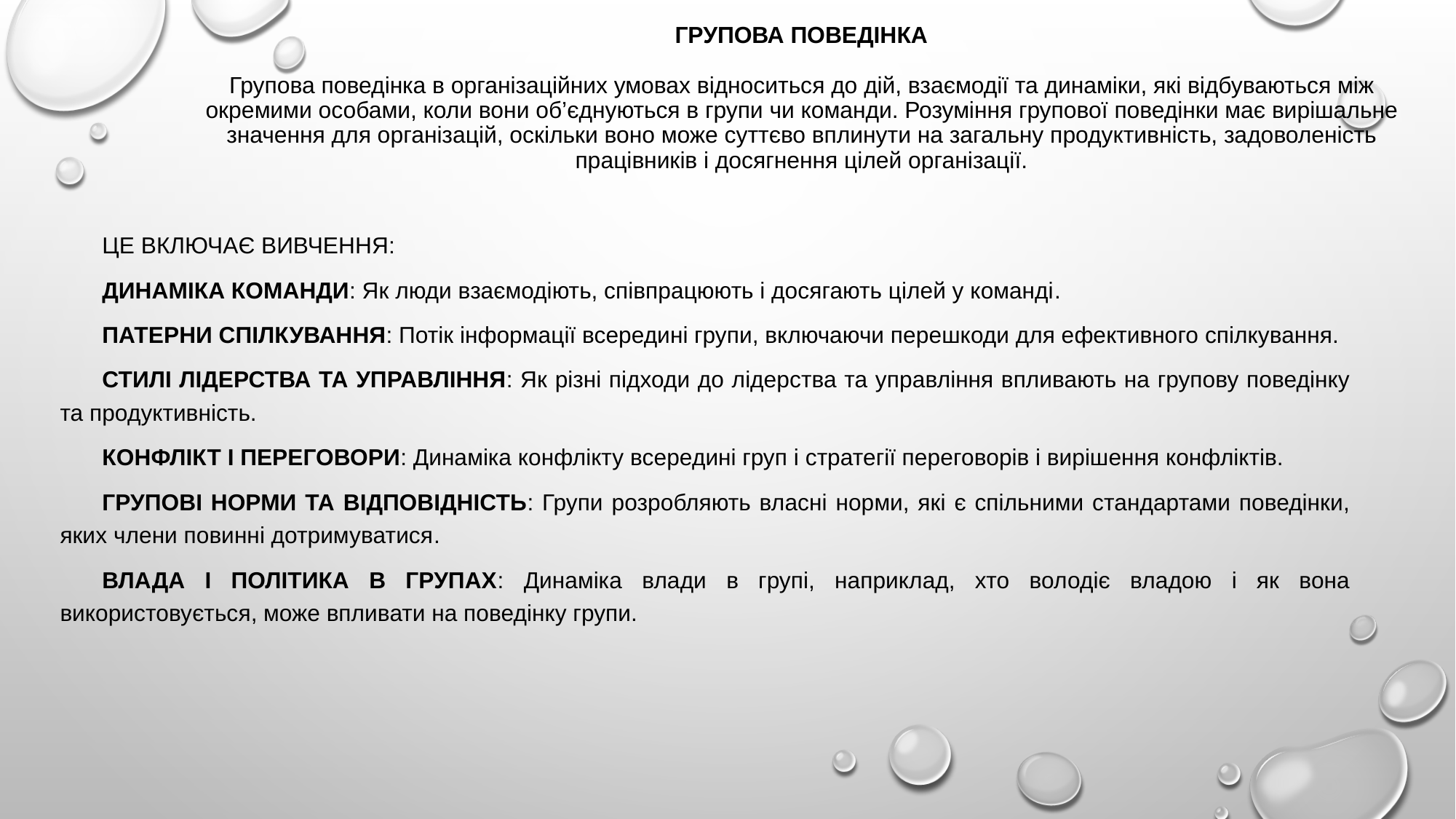

# Групова поведінка Групова поведінка в організаційних умовах відноситься до дій, взаємодії та динаміки, які відбуваються між окремими особами, коли вони об’єднуються в групи чи команди. Розуміння групової поведінки має вирішальне значення для організацій, оскільки воно може суттєво вплинути на загальну продуктивність, задоволеність працівників і досягнення цілей організації.
Це включає вивчення:
Динаміка команди: Як люди взаємодіють, співпрацюють і досягають цілей у команді.
Патерни спілкування: Потік інформації всередині групи, включаючи перешкоди для ефективного спілкування.
Стилі лідерства та управління: Як різні підходи до лідерства та управління впливають на групову поведінку та продуктивність.
Конфлікт і переговори: Динаміка конфлікту всередині груп і стратегії переговорів і вирішення конфліктів.
Групові норми та відповідність: Групи розробляють власні норми, які є спільними стандартами поведінки, яких члени повинні дотримуватися.
Влада і політика в групах: Динаміка влади в групі, наприклад, хто володіє владою і як вона використовується, може впливати на поведінку групи.